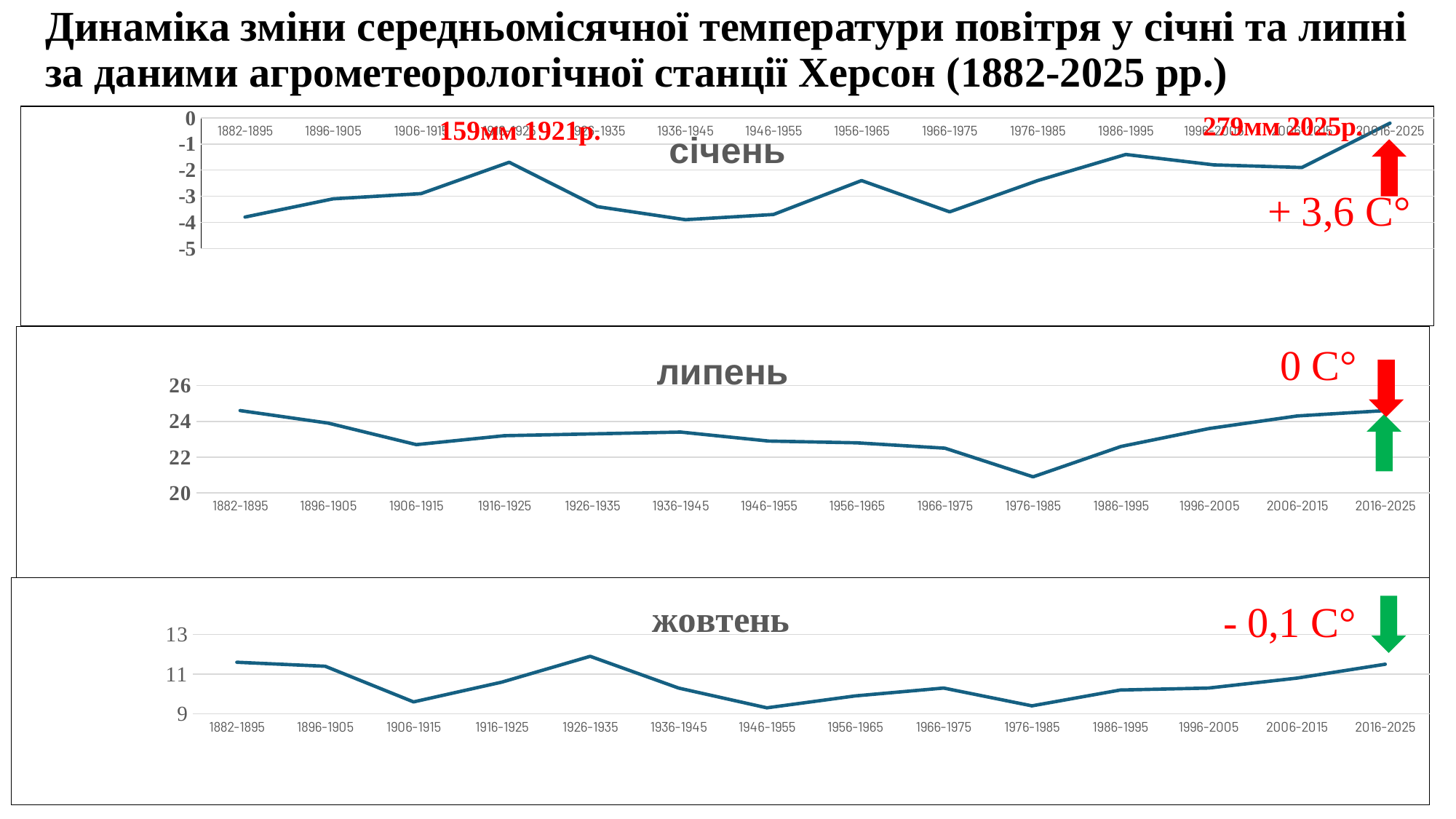

# Динаміка зміни середньомісячної температури повітря у січні та липні за даними агрометеорологічної станції Херсон (1882-2025 рр.)

### Chart: січень

| Category | температура |
|---|---|
| 1882-1895 | -3.8 |
| 1896-1905 | -3.1 |
| 1906-1915 | -2.9 |
| 1916-1925 | -1.7 |
| 1926-1935 | -3.4 |
| 1936-1945 | -3.9 |
| 1946-1955 | -3.7 |
| 1956-1965 | -2.4 |
| 1966-1975 | -3.6 |
| 1976-1985 | -2.4 |
| 1986-1995 | -1.4 |
| 1996-2005 | -1.8 |
| 2006-2015 | -1.9 |
| 20016-2025 | -0.2 |
159мм 1921р.

### Chart: липень

| Category | температура |
|---|---|
| 1882-1895 | 24.6 |
| 1896-1905 | 23.9 |
| 1906-1915 | 22.7 |
| 1916-1925 | 23.2 |
| 1926-1935 | 23.3 |
| 1936-1945 | 23.4 |
| 1946-1955 | 22.9 |
| 1956-1965 | 22.8 |
| 1966-1975 | 22.5 |
| 1976-1985 | 20.9 |
| 1986-1995 | 22.6 |
| 1996-2005 | 23.6 |
| 2006-2015 | 24.3 |
| 2016-2025 | 24.6 |

### Chart: жовтень

| Category | температура |
|---|---|
| 1882-1895 | 11.6 |
| 1896-1905 | 11.4 |
| 1906-1915 | 9.6 |
| 1916-1925 | 10.6 |
| 1926-1935 | 11.9 |
| 1936-1945 | 10.3 |
| 1946-1955 | 9.3 |
| 1956-1965 | 9.9 |
| 1966-1975 | 10.3 |
| 1976-1985 | 9.4 |
| 1986-1995 | 10.2 |
| 1996-2005 | 10.3 |
| 2006-2015 | 10.8 |
| 2016-2025 | 11.5 |
4